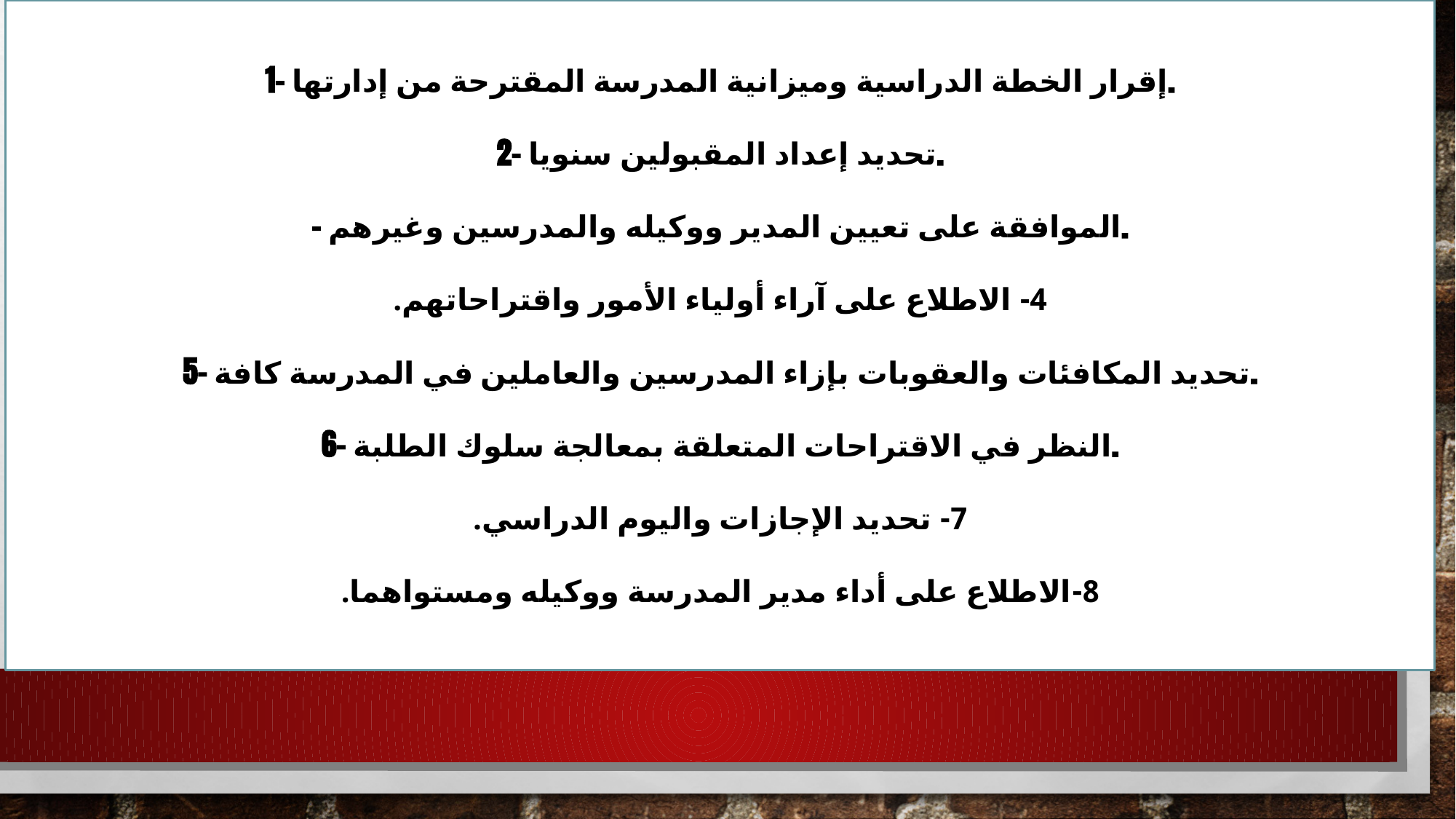

1- إقرار الخطة الدراسية وميزانية المدرسة المقترحة من إدارتها.

2- تحديد إعداد المقبولين سنويا.

- الموافقة على تعيين المدير ووكيله والمدرسين وغيرهم.

4- الاطلاع على آراء أولياء الأمور واقتراحاتهم.

5- تحديد المكافئات والعقوبات بإزاء المدرسين والعاملين في المدرسة كافة.

6- النظر في الاقتراحات المتعلقة بمعالجة سلوك الطلبة.

7- تحديد الإجازات واليوم الدراسي.

8-الاطلاع على أداء مدير المدرسة ووكيله ومستواهما.